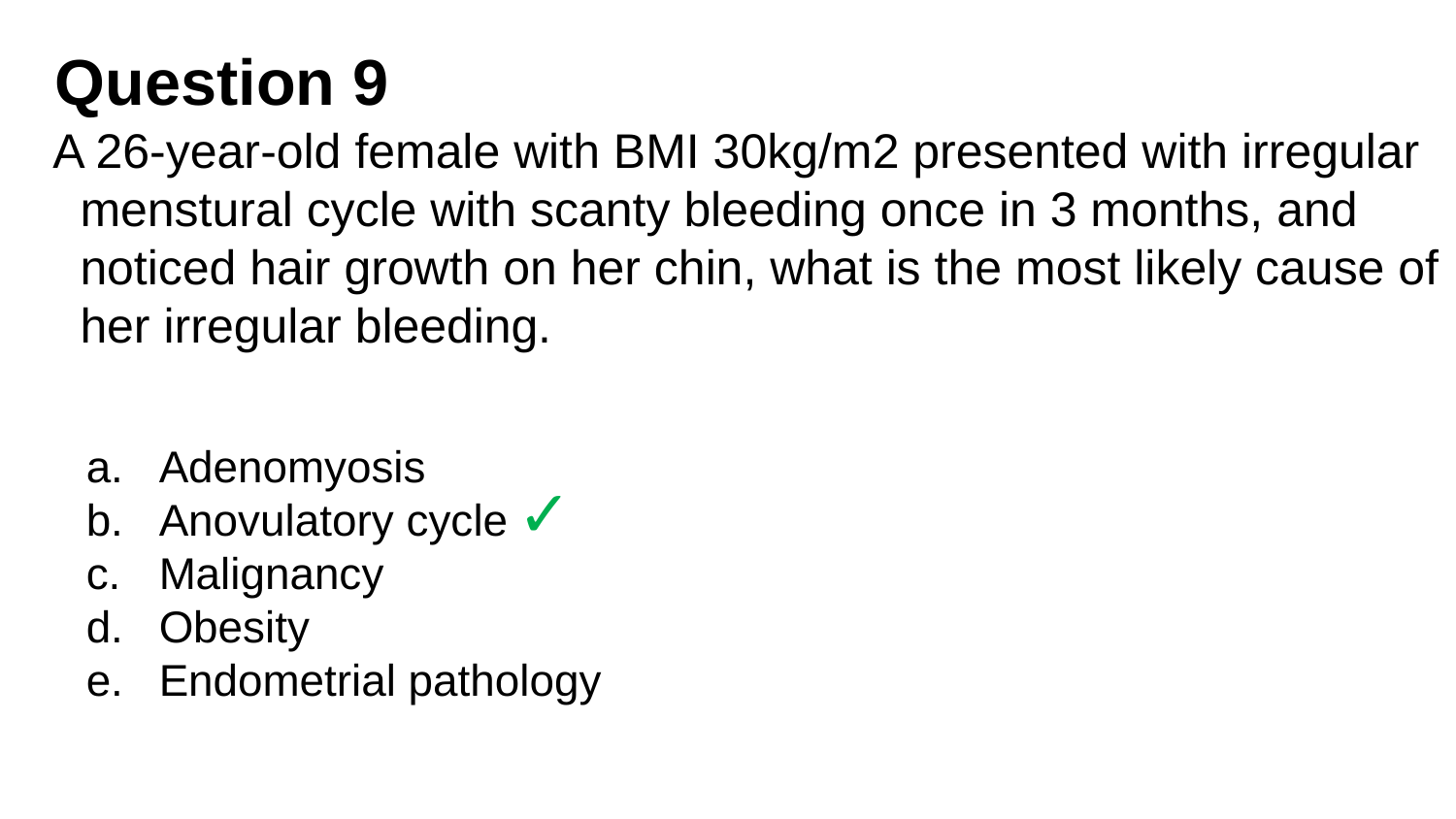

# Question 9
 A 26-year-old female with BMI 30kg/m2 presented with irregular menstural cycle with scanty bleeding once in 3 months, and noticed hair growth on her chin, what is the most likely cause of her irregular bleeding.
Adenomyosis
Anovulatory cycle
Malignancy
Obesity
Endometrial pathology

✓